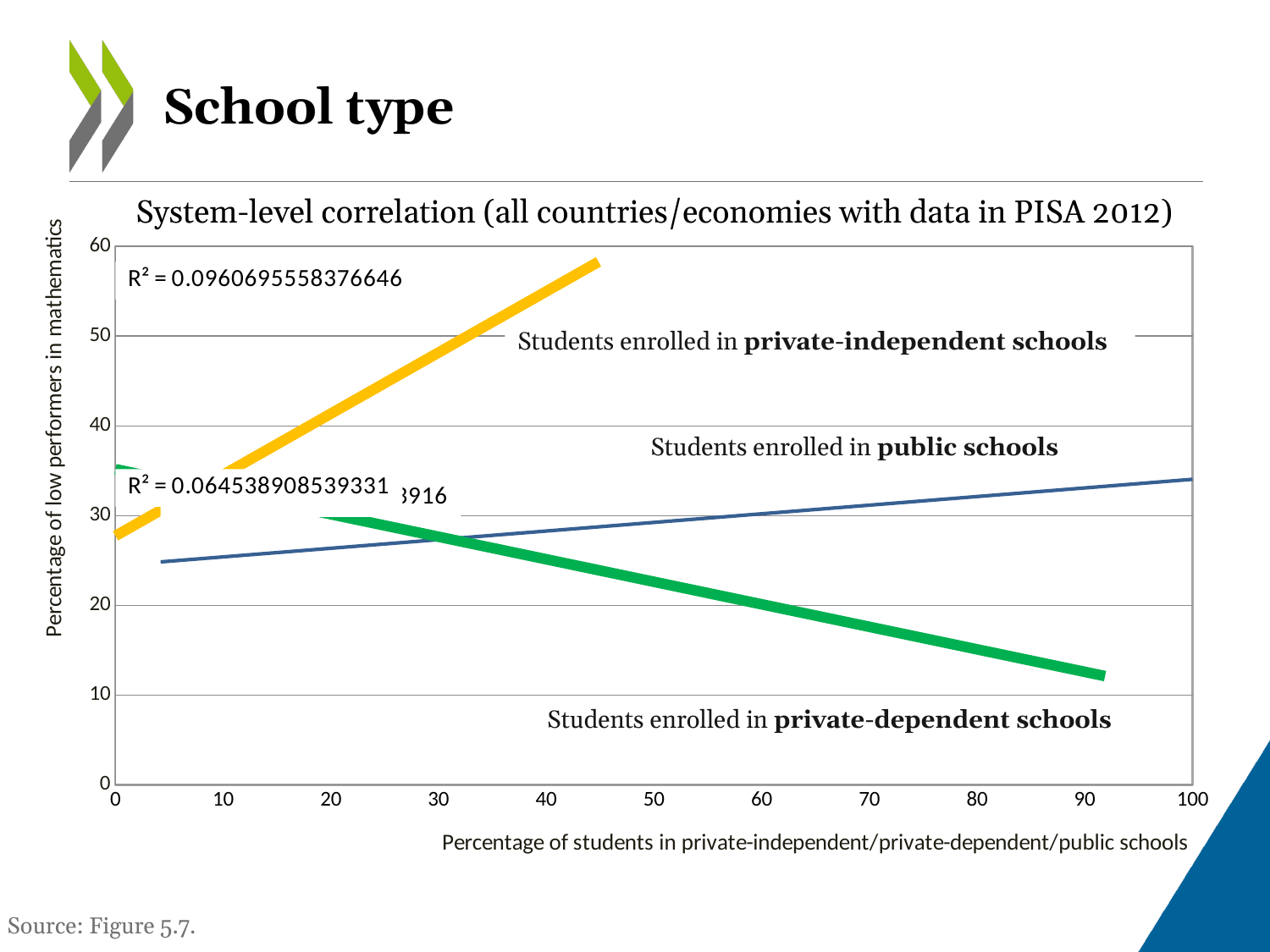

# School type
System-level correlation (all countries/economies with data in PISA 2012)

### Chart

| Category |  |  |  |
|---|---|---|---|
Students enrolled in private-independent schools
Students enrolled in public schools
Students enrolled in private-dependent schools
Source: Figure 5.7.